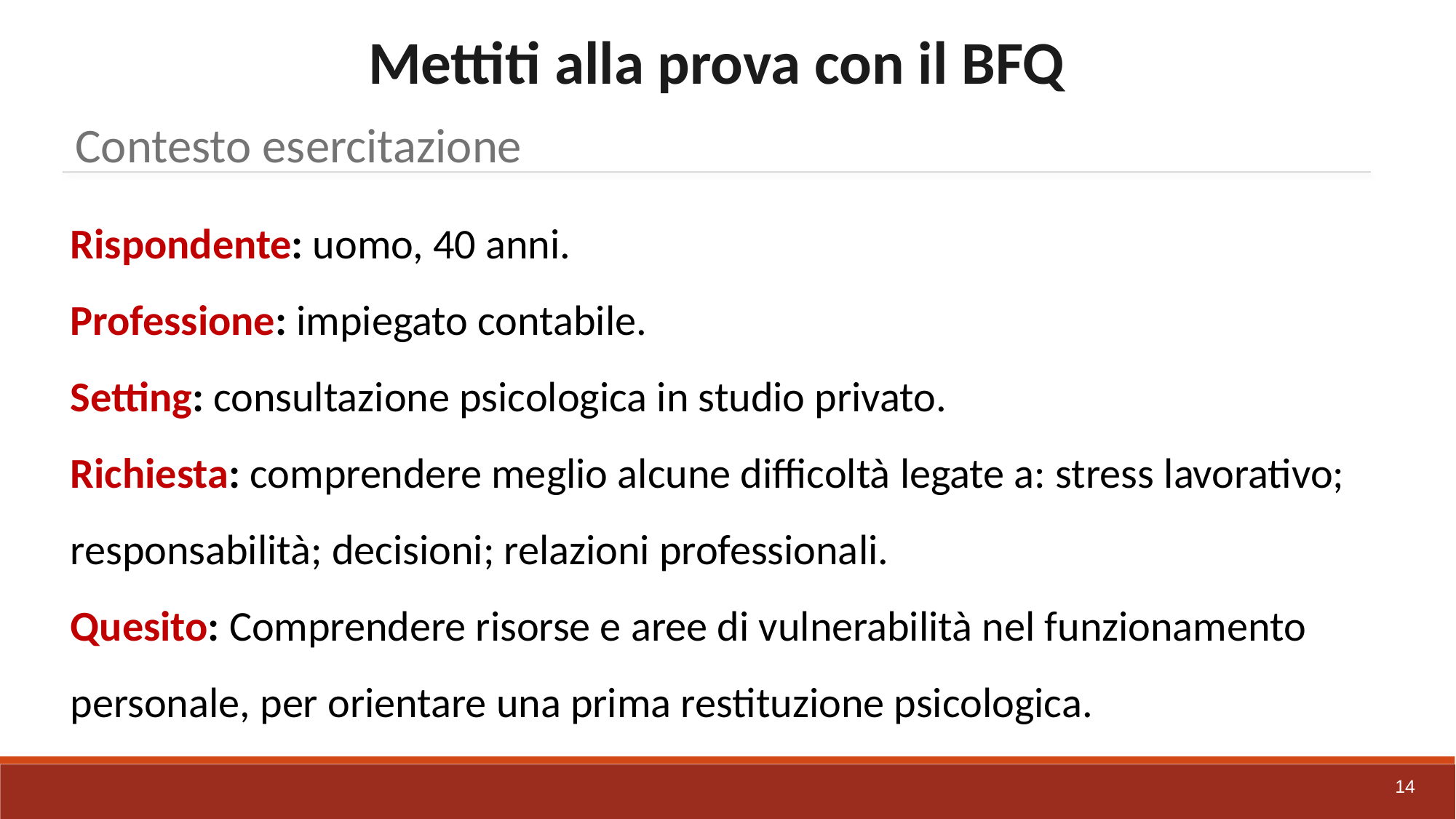

Mettiti alla prova con il BFQ
Contesto esercitazione

Rispondente: uomo, 40 anni.
Professione: impiegato contabile.
Setting: consultazione psicologica in studio privato.
Richiesta: comprendere meglio alcune difficoltà legate a: stress lavorativo; responsabilità; decisioni; relazioni professionali.
Quesito: Comprendere risorse e aree di vulnerabilità nel funzionamento personale, per orientare una prima restituzione psicologica.
14